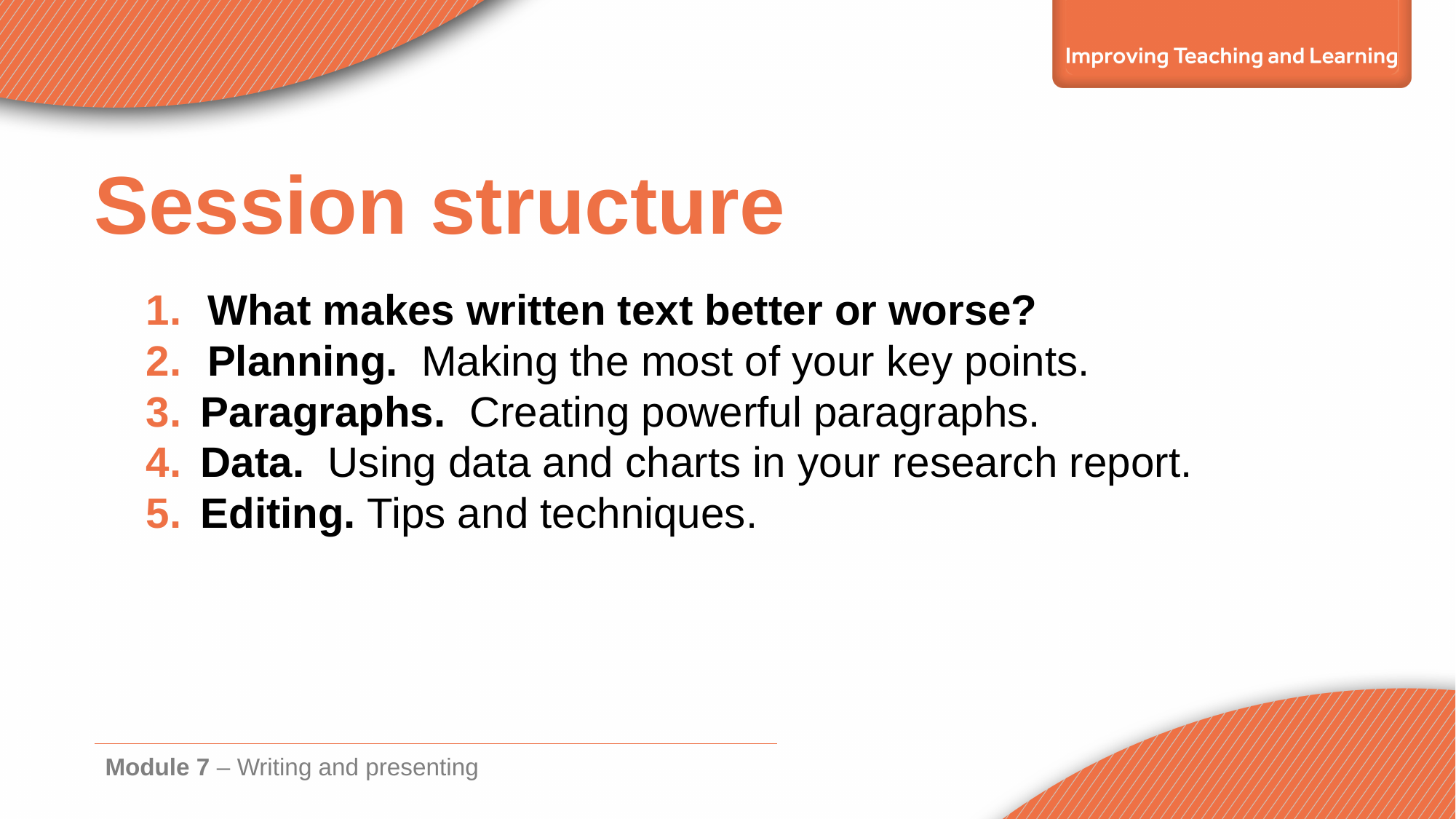

Session structure

What makes written text better or worse?
Planning.  Making the most of your key points.
Paragraphs.  Creating powerful paragraphs.
Data.  Using data and charts in your research report.
Editing. Tips and techniques.

Module 7 – Writing and presenting